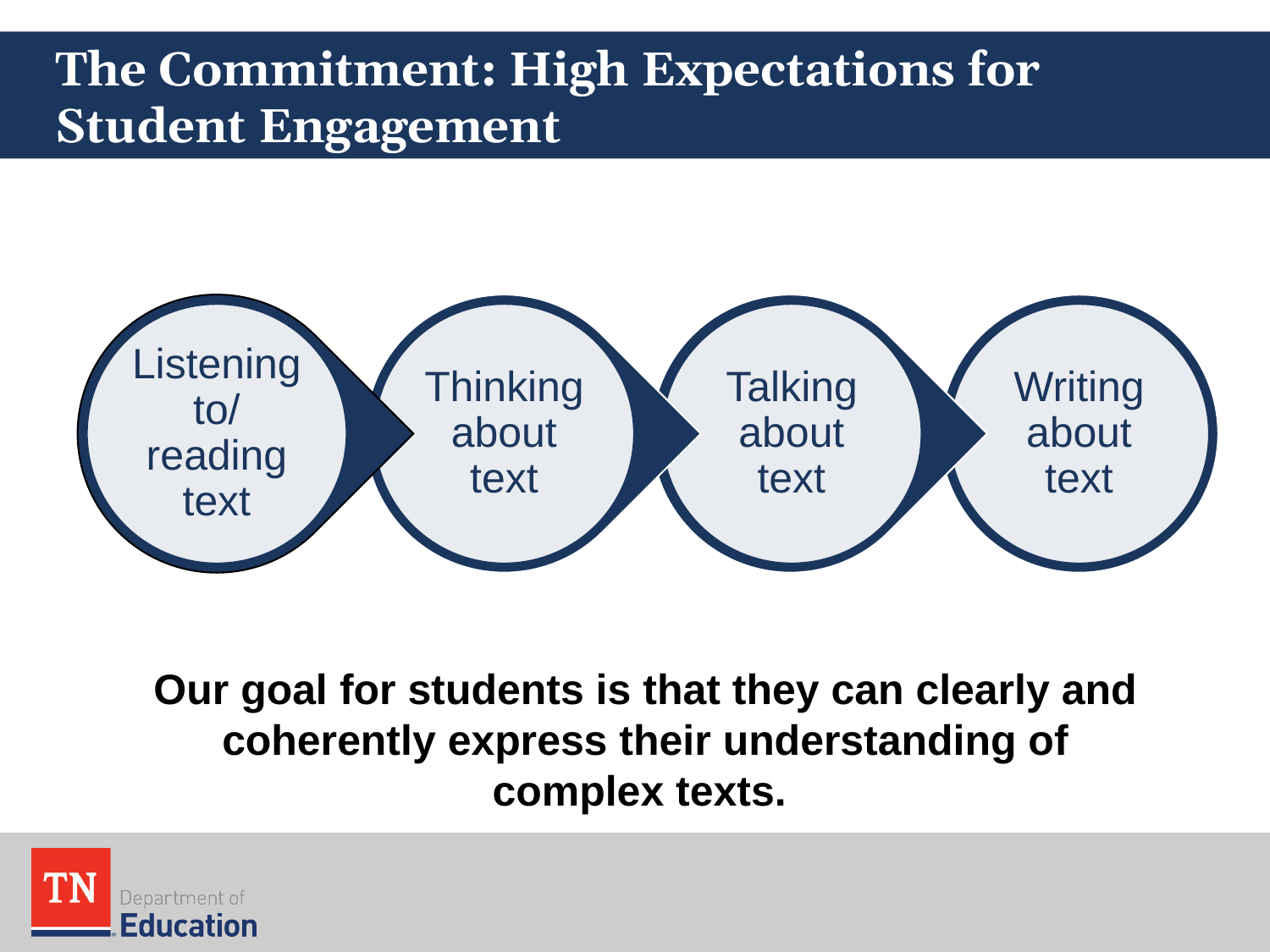

# The Commitment: High Expectations for Student Engagement
Writing about text
Talking about text
Thinking about text
Listening to/ reading text
Our goal for students is that they can clearly and coherently express their understanding of complex texts.